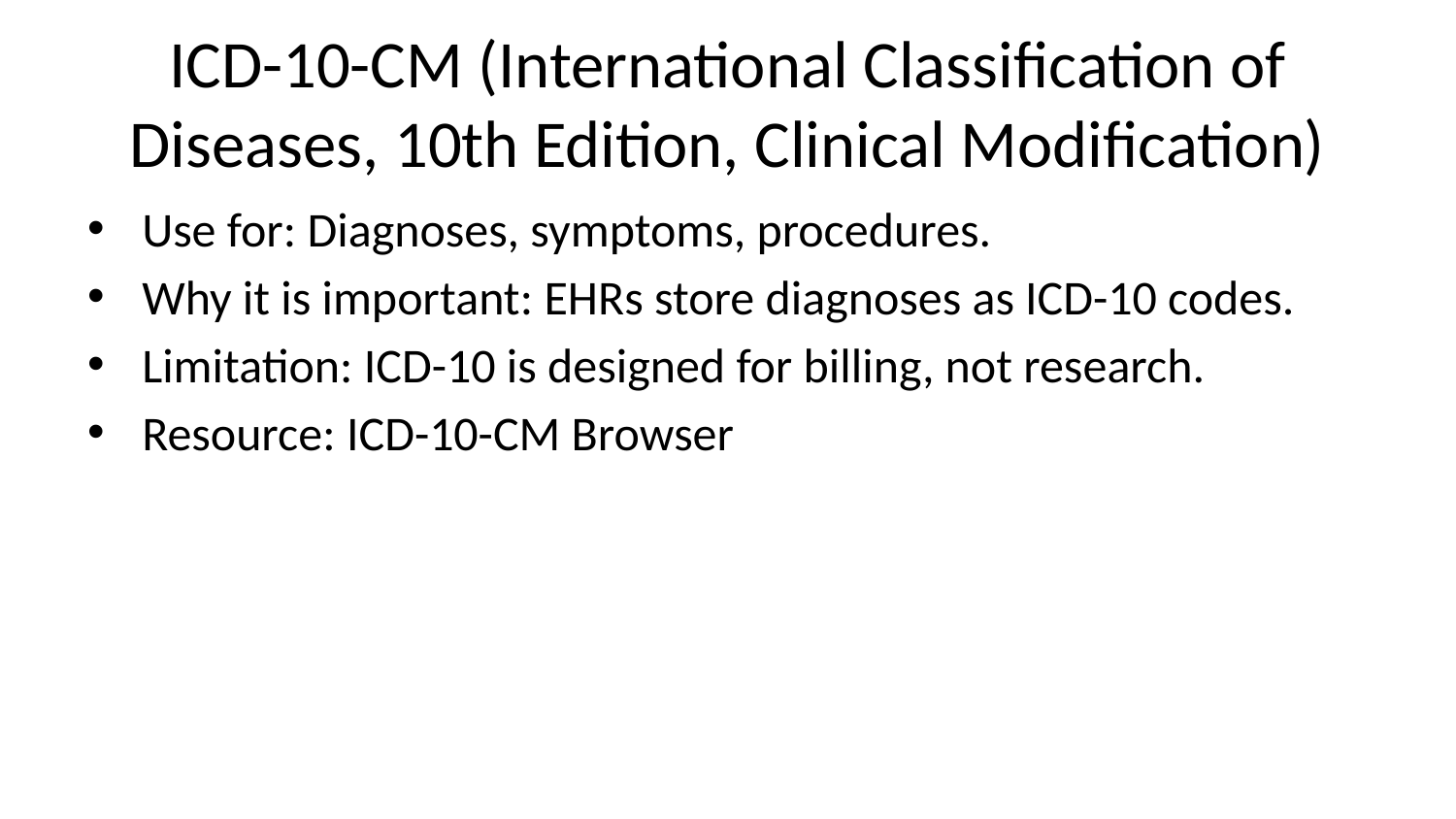

# ICD-10-CM (International Classification of Diseases, 10th Edition, Clinical Modification)
Use for: Diagnoses, symptoms, procedures.
Why it is important: EHRs store diagnoses as ICD-10 codes.
Limitation: ICD-10 is designed for billing, not research.
Resource: ICD-10-CM Browser